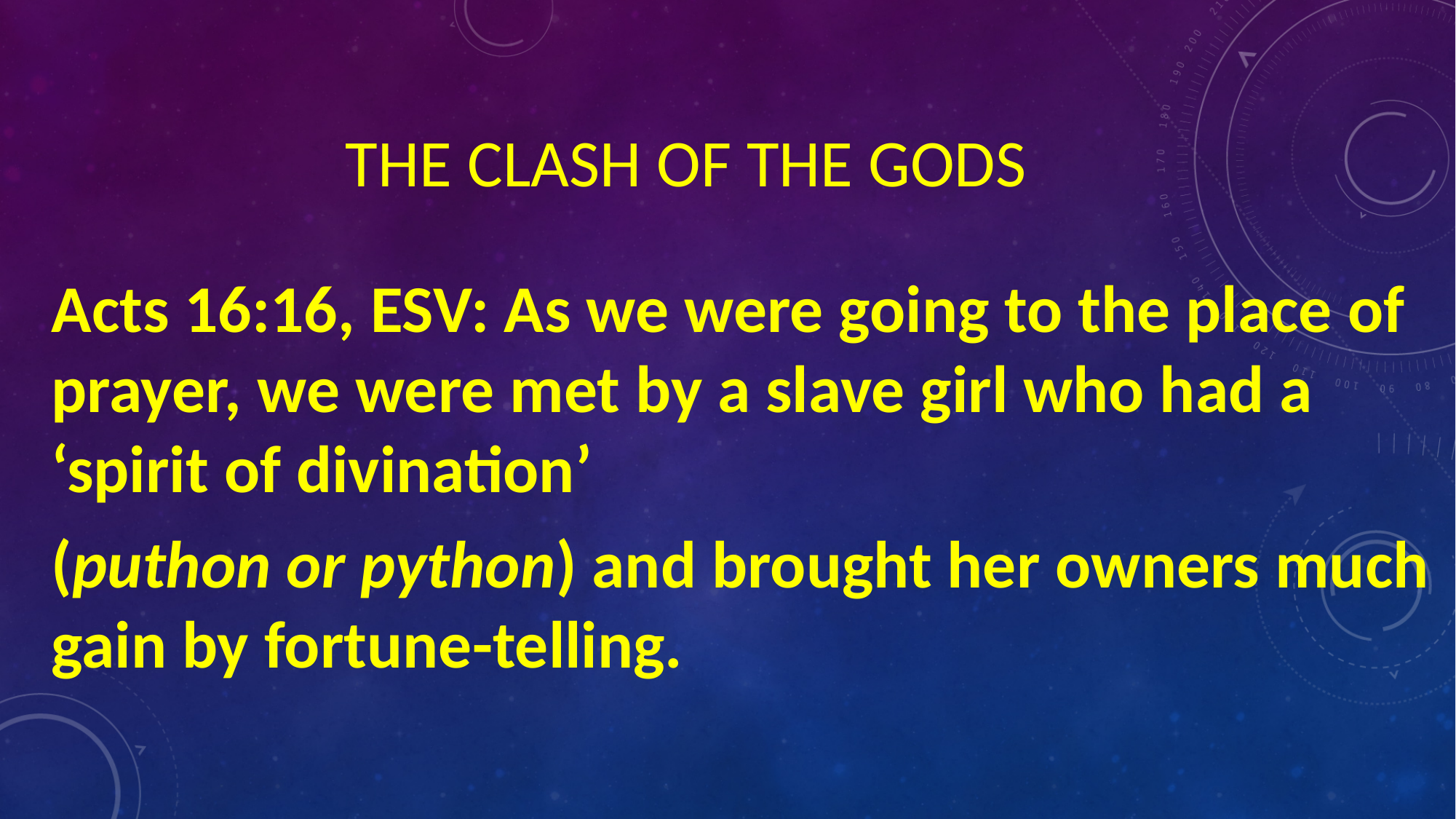

# The Clash of the Gods
Acts 16:16, ESV: As we were going to the place of prayer, we were met by a slave girl who had a ‘spirit of divination’
(puthon or python) and brought her owners much gain by fortune-telling.